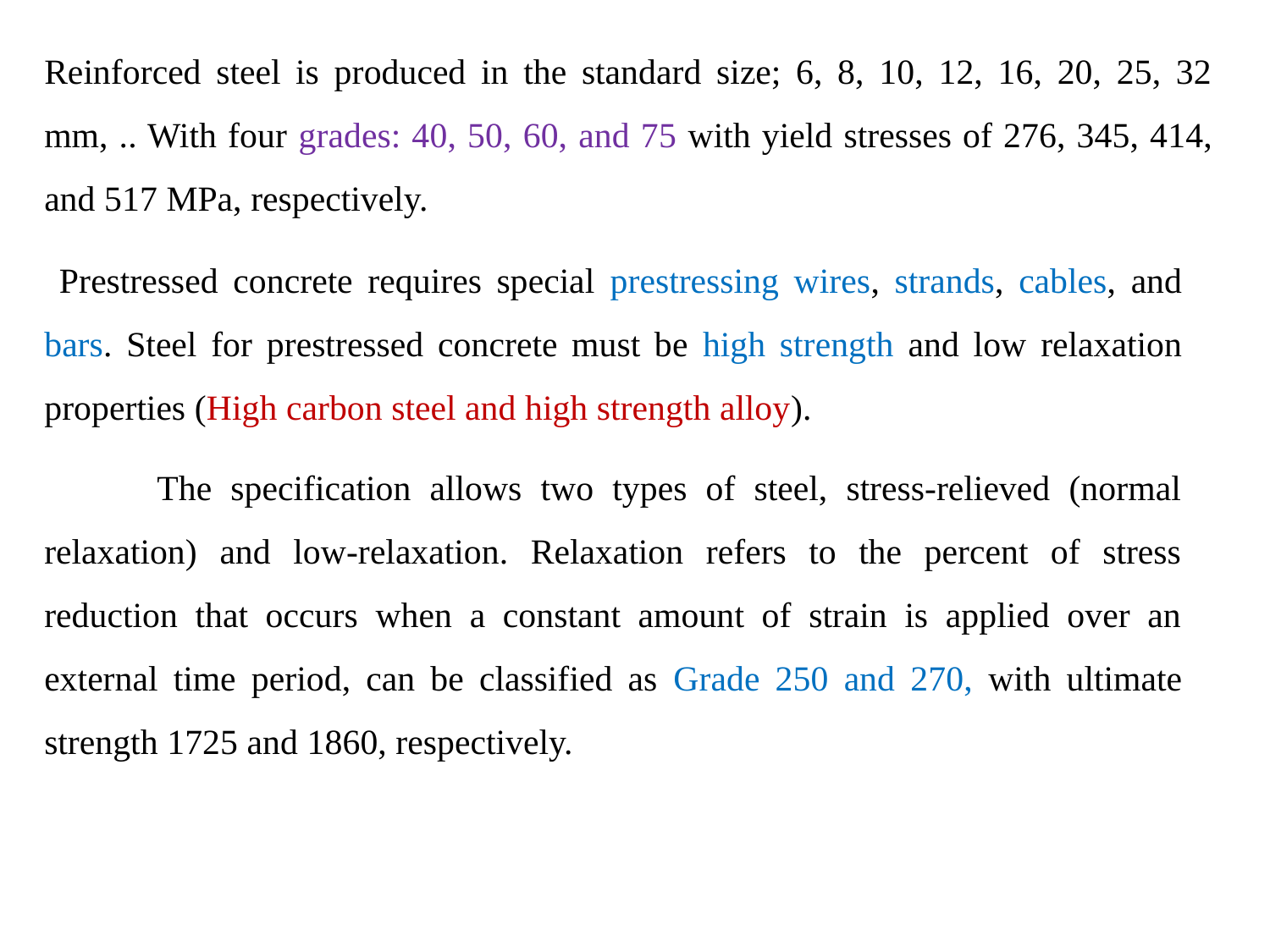

Reinforced steel is produced in the standard size; 6, 8, 10, 12, 16, 20, 25, 32 mm, .. With four grades: 40, 50, 60, and 75 with yield stresses of 276, 345, 414, and 517 MPa, respectively.
 Prestressed concrete requires special prestressing wires, strands, cables, and bars. Steel for prestressed concrete must be high strength and low relaxation properties (High carbon steel and high strength alloy).
      The specification allows two types of steel, stress-relieved (normal relaxation) and low-relaxation. Relaxation refers to the percent of stress reduction that occurs when a constant amount of strain is applied over an external time period, can be classified as Grade 250 and 270, with ultimate strength 1725 and 1860, respectively.